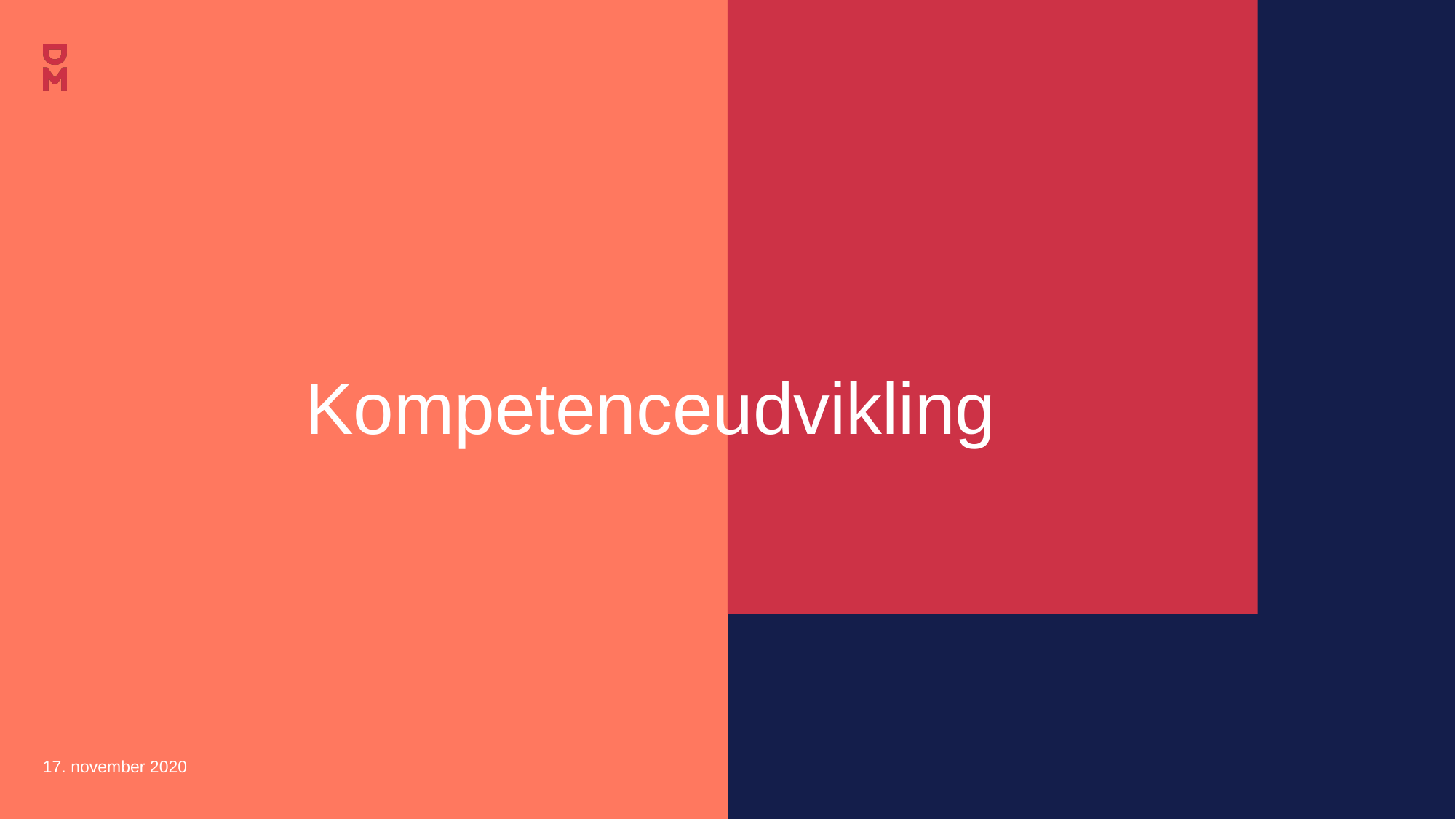

# Kompetenceudvikling
17. november 2020
Kompetenceudvikling
1